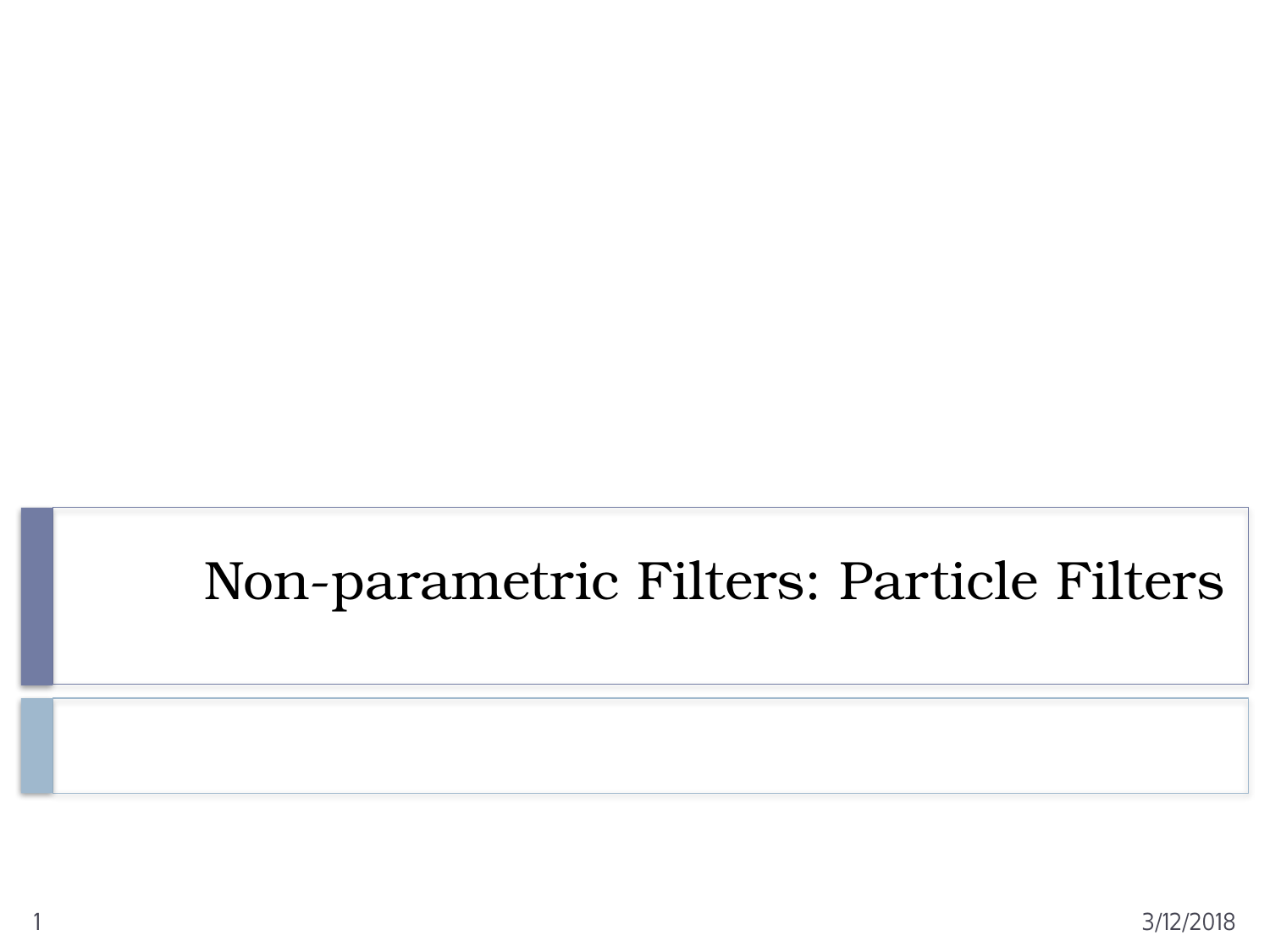

# Non-parametric Filters: Particle Filters

1
3/12/2018